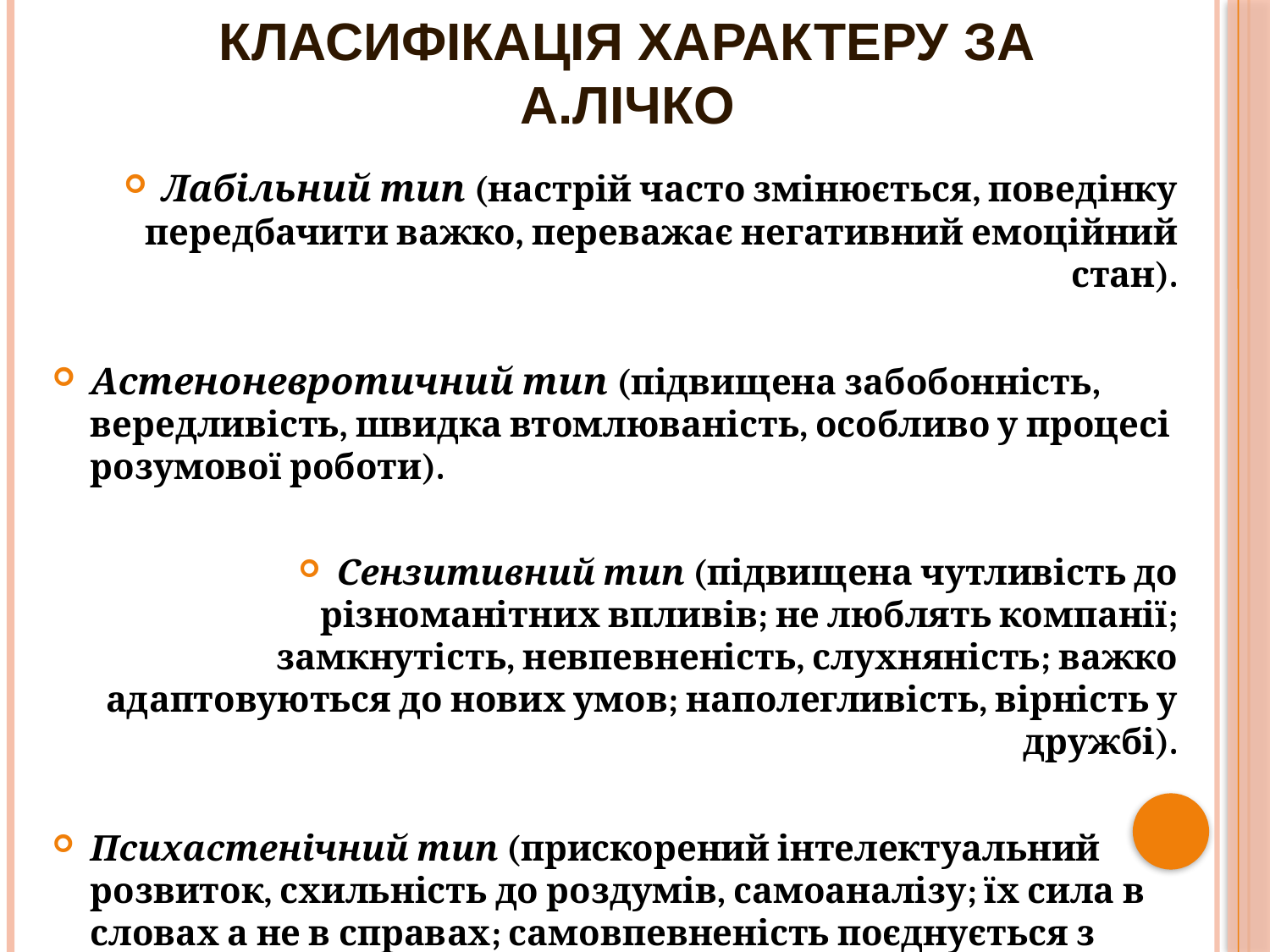

# Класифікація характеру за А.Лічко
Лабільний тип (настрій часто змінюється, поведінку передбачити важко, переважає негативний емоційний стан).

Астеноневротичний тип (підвищена забобонність, вередливість, швидка втомлюваність, особливо у процесі розумової роботи).

Сензитивний тип (підвищена чутливість до різноманітних впливів; не люблять компанії; замкнутість, невпевненість, слухняність; важко адаптовуються до нових умов; наполегливість, вірність у дружбі).

Психастенічний тип (прискорений інтелектуальний розвиток, схильність до роздумів, самоаналізу; їх сила в словах а не в справах; самовпевненість поєднується з нерішучістю).